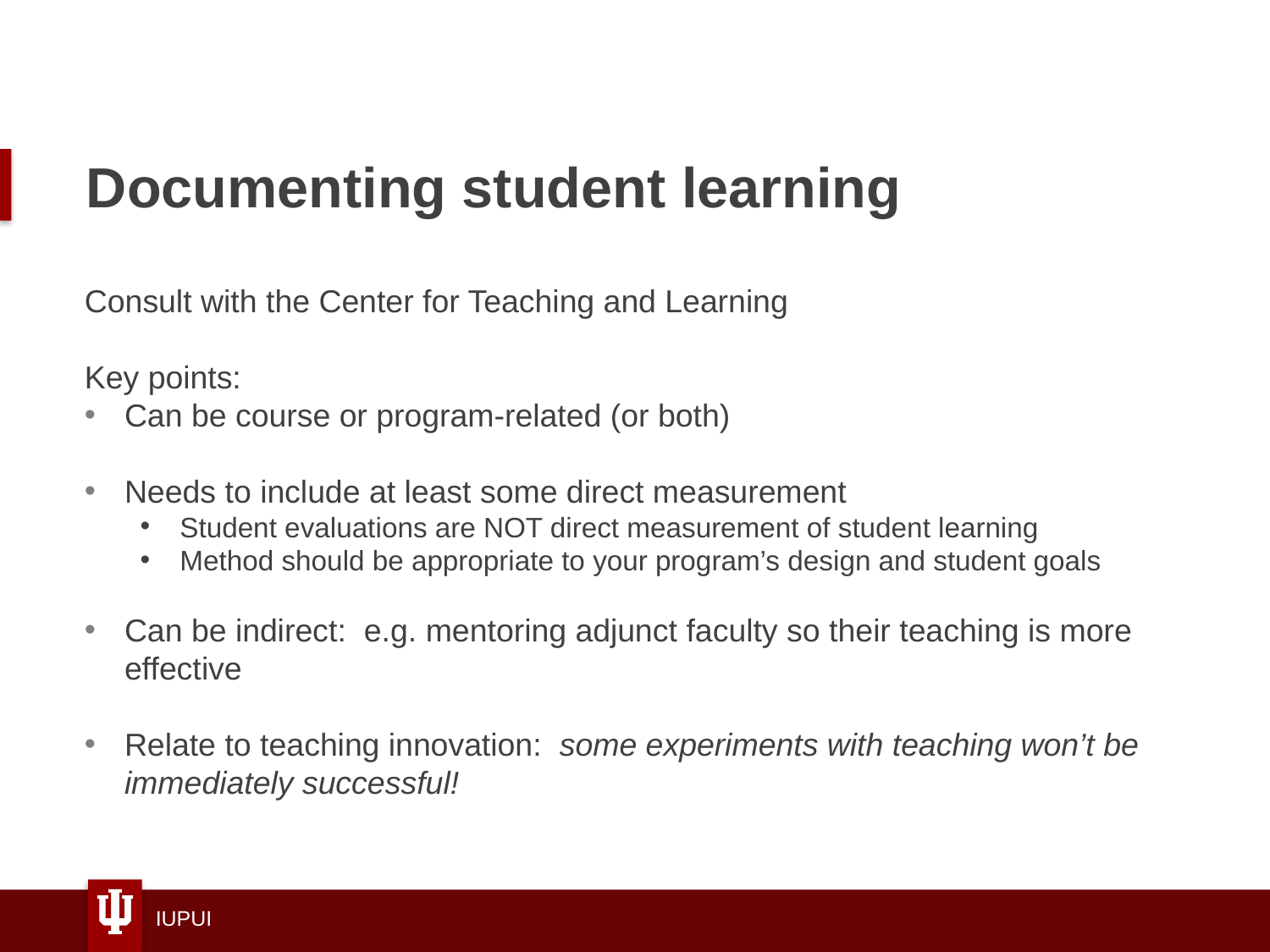

# Documenting student learning
Consult with the Center for Teaching and Learning

Key points:
Can be course or program-related (or both)

Needs to include at least some direct measurement
Student evaluations are NOT direct measurement of student learning
Method should be appropriate to your program’s design and student goals

Can be indirect:  e.g. mentoring adjunct faculty so their teaching is more effective

Relate to teaching innovation:  some experiments with teaching won’t be immediately successful!